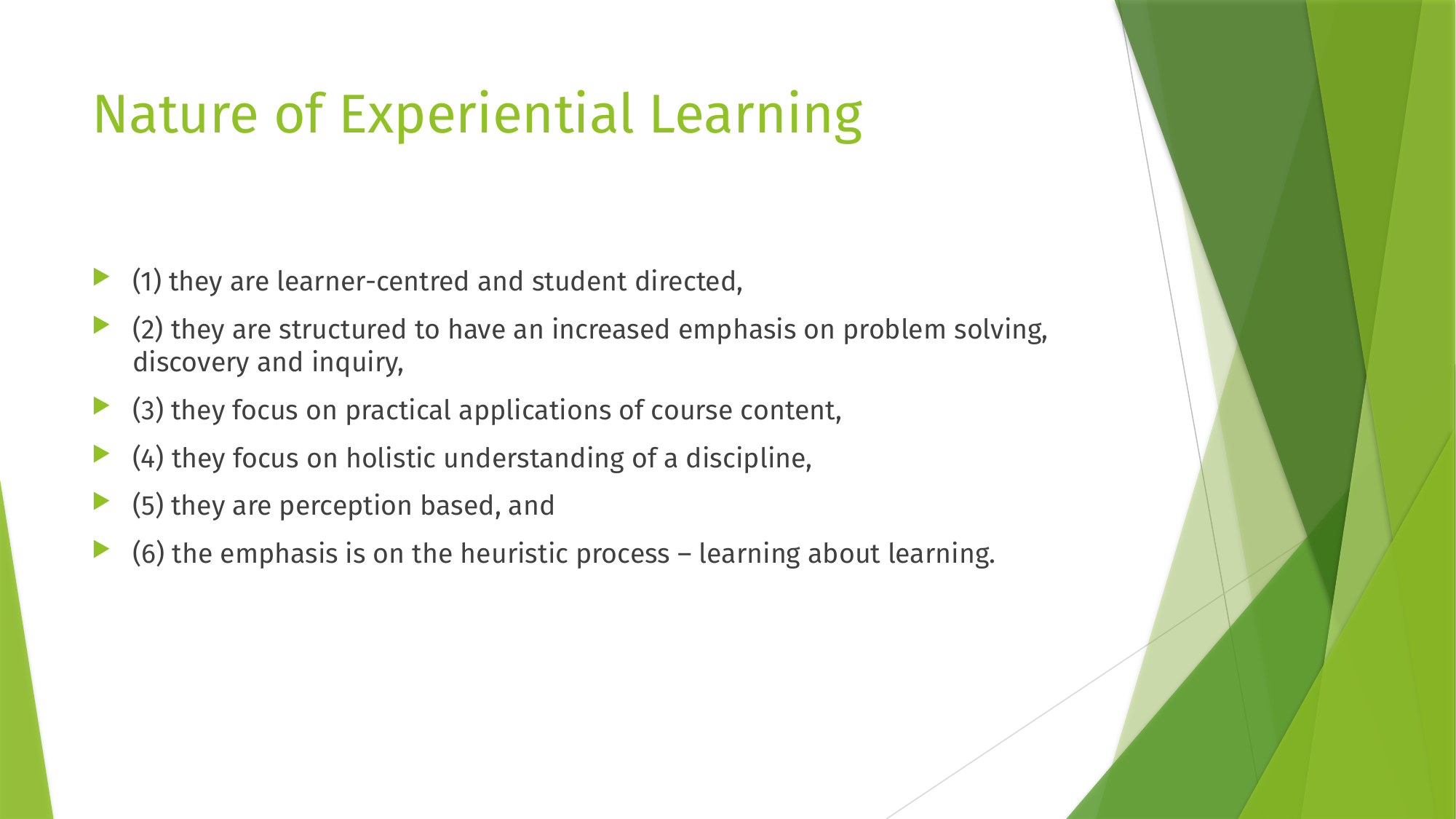

# Nature of Experiential Learning
(1) they are learner-centred and student directed,
(2) they are structured to have an increased emphasis on problem solving, discovery and inquiry,
(3) they focus on practical applications of course content,
(4) they focus on holistic understanding of a discipline,
(5) they are perception based, and
(6) the emphasis is on the heuristic process – learning about learning.